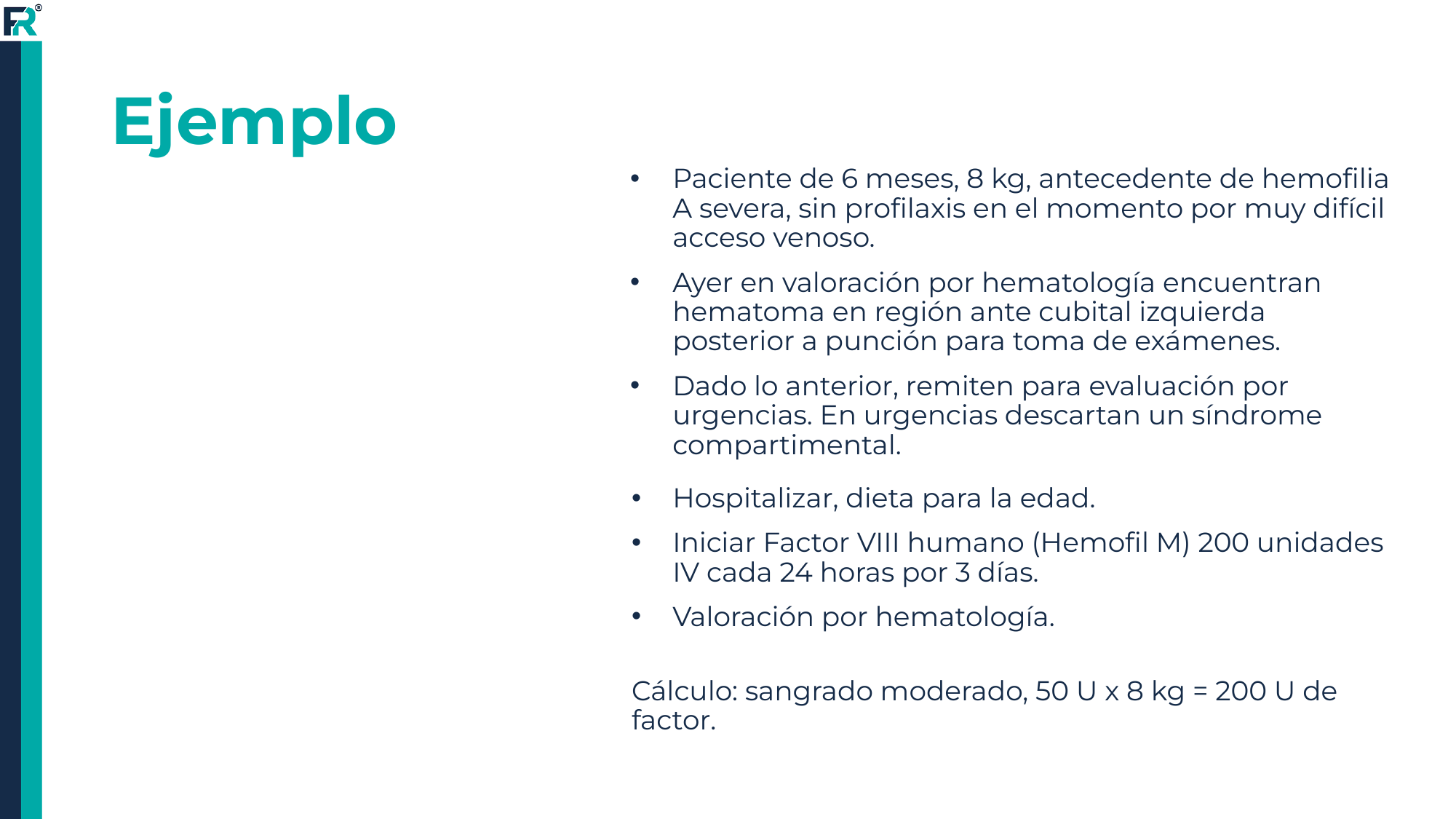

# Ejemplo
Paciente de 6 meses, 8 kg, antecedente de hemofilia A severa, sin profilaxis en el momento por muy difícil acceso venoso.
Ayer en valoración por hematología encuentran hematoma en región ante cubital izquierda posterior a punción para toma de exámenes.
Dado lo anterior, remiten para evaluación por urgencias. En urgencias descartan un síndrome compartimental.
Hospitalizar, dieta para la edad.
Iniciar Factor VIII humano (Hemofil M) 200 unidades IV cada 24 horas por 3 días.
Valoración por hematología.
Cálculo: sangrado moderado, 50 U x 8 kg = 200 U de factor.